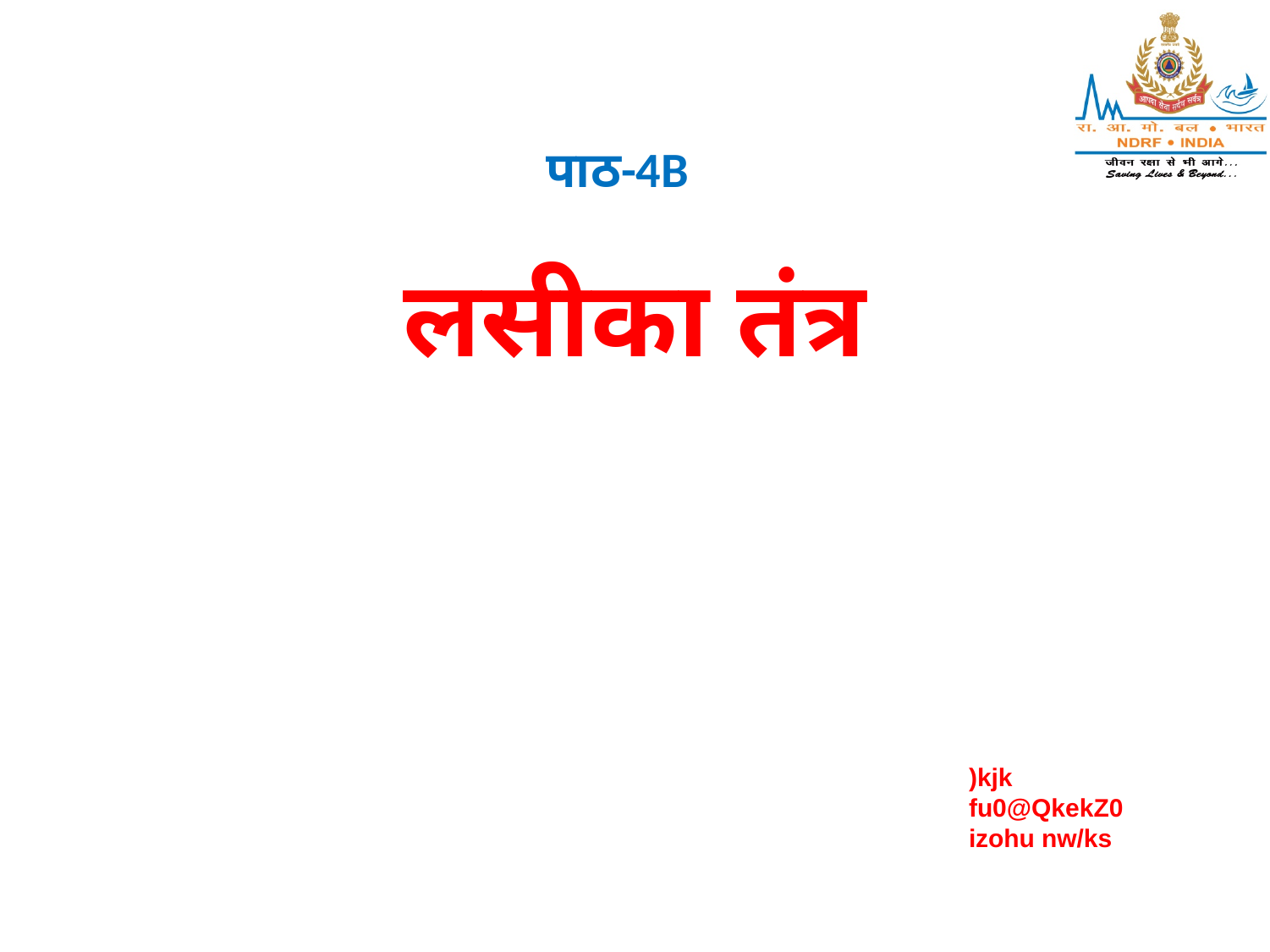

पाठ-4B
# लसीका तंत्र
)kjk
fu0@QkekZ0
izohu nw/ks